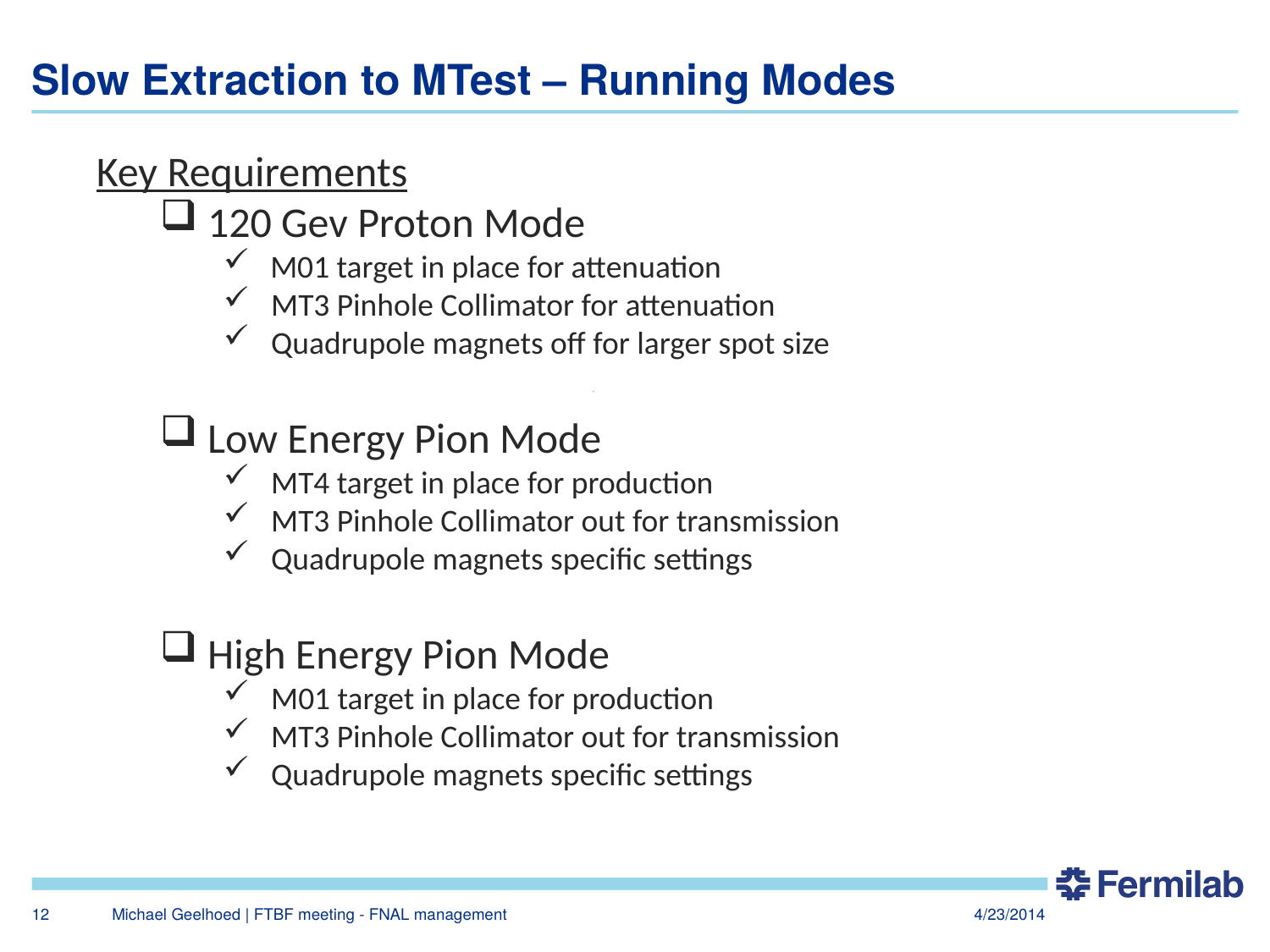

# Slow Extraction to MTest – Running Modes
Key Requirements
120 Gev Proton Mode
 M01 target in place for attenuation
MT3 Pinhole Collimator for attenuation
Quadrupole magnets off for larger spot size

Low Energy Pion Mode
MT4 target in place for production
MT3 Pinhole Collimator out for transmission
Quadrupole magnets specific settings

High Energy Pion Mode
M01 target in place for production
MT3 Pinhole Collimator out for transmission
Quadrupole magnets specific settings

12
Michael Geelhoed | FTBF meeting - FNAL management
4/23/2014